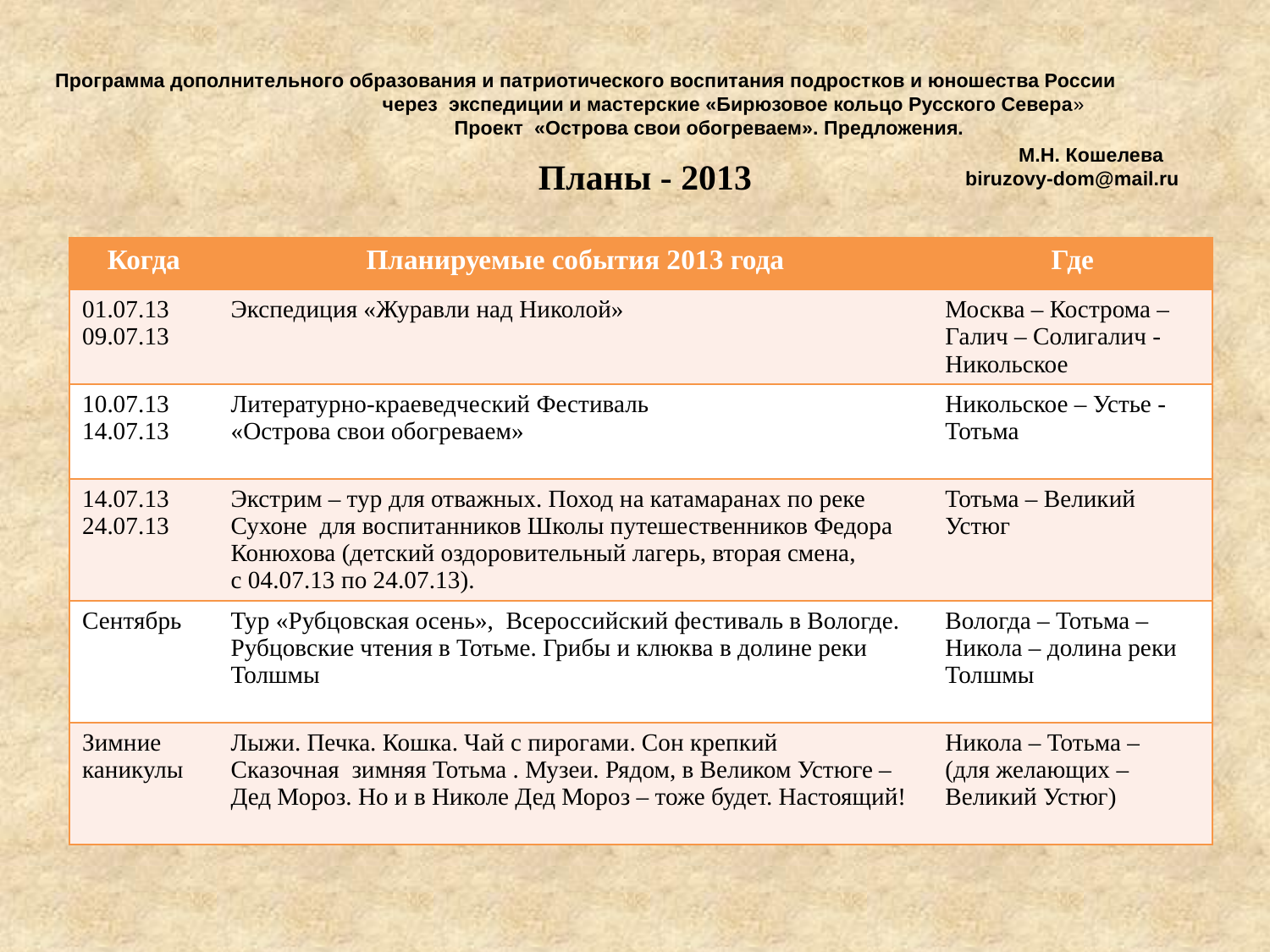

# Программа дополнительного образования и патриотического воспитания подростков и юношества России через  экспедиции и мастерские «Бирюзовое кольцо Русского Севера» Проект  «Острова свои обогреваем». Предложения. М.Н. Кошелева biruzovy-dom@mail.ru
Планы - 2013
| Когда | Планируемые события 2013 года | Где |
| --- | --- | --- |
| 01.07.13 09.07.13 | Экспедиция «Журавли над Николой» | Москва – Кострома – Галич – Солигалич - Никольское |
| 10.07.13 14.07.13 | Литературно-краеведческий Фестиваль «Острова свои обогреваем» | Никольское – Устье - Тотьма |
| 14.07.13 24.07.13 | Экстрим – тур для отважных. Поход на катамаранах по реке Сухоне для воспитанников Школы путешественников Федора Конюхова (детский оздоровительный лагерь, вторая смена, с 04.07.13 по 24.07.13). | Тотьма – Великий Устюг |
| Сентябрь | Тур «Рубцовская осень», Всероссийский фестиваль в Вологде. Рубцовские чтения в Тотьме. Грибы и клюква в долине реки Толшмы | Вологда – Тотьма – Никола – долина реки Толшмы |
| Зимние каникулы | Лыжи. Печка. Кошка. Чай с пирогами. Сон крепкий Сказочная зимняя Тотьма . Музеи. Рядом, в Великом Устюге – Дед Мороз. Но и в Николе Дед Мороз – тоже будет. Настоящий! | Никола – Тотьма – (для желающих – Великий Устюг) |